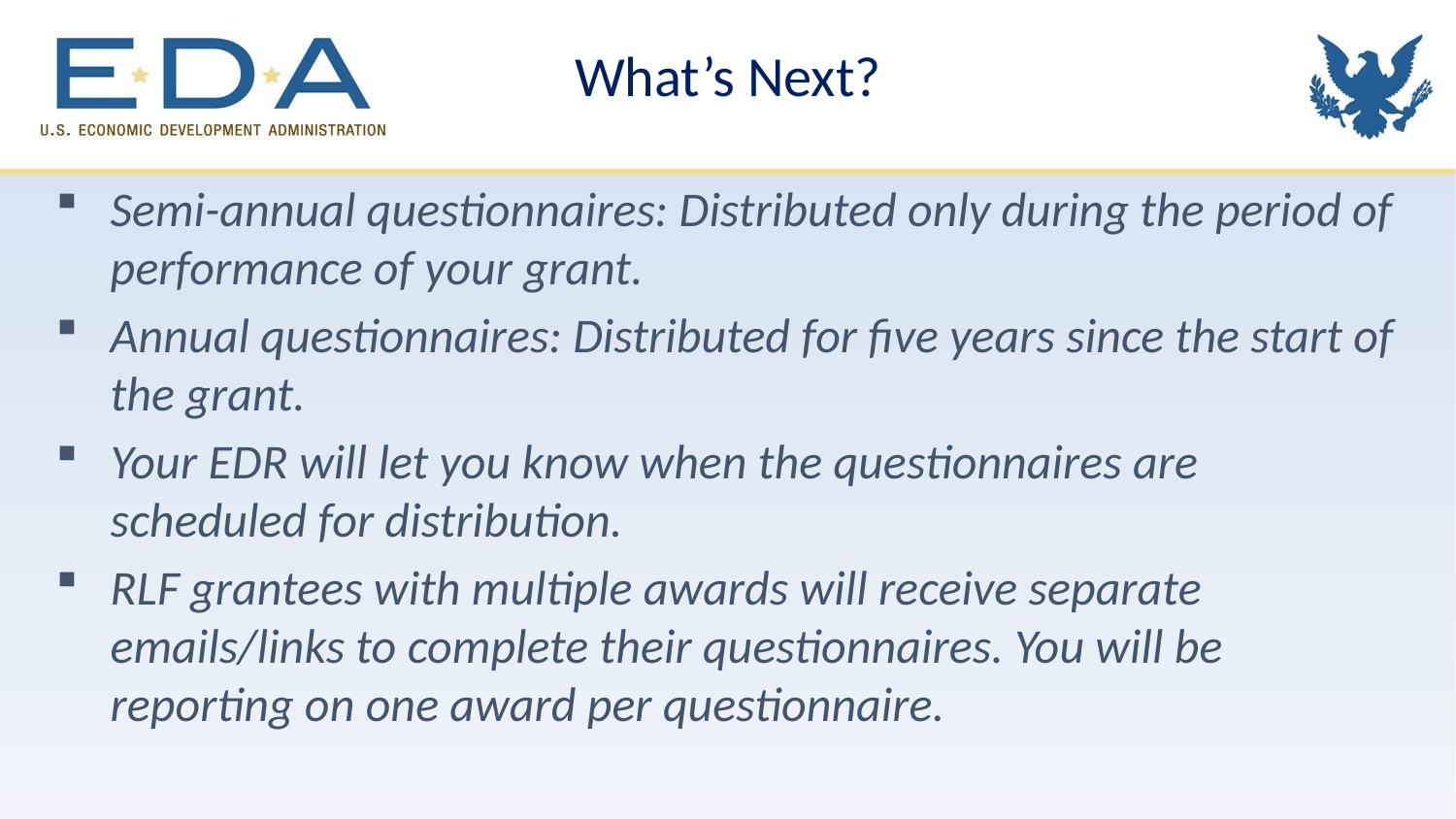

# What’s Next?
Semi-annual questionnaires: Distributed only during the period of performance of your grant.
Annual questionnaires: Distributed for five years since the start of the grant.
Your EDR will let you know when the questionnaires are scheduled for distribution.
RLF grantees with multiple awards will receive separate emails/links to complete their questionnaires. You will be reporting on one award per questionnaire.